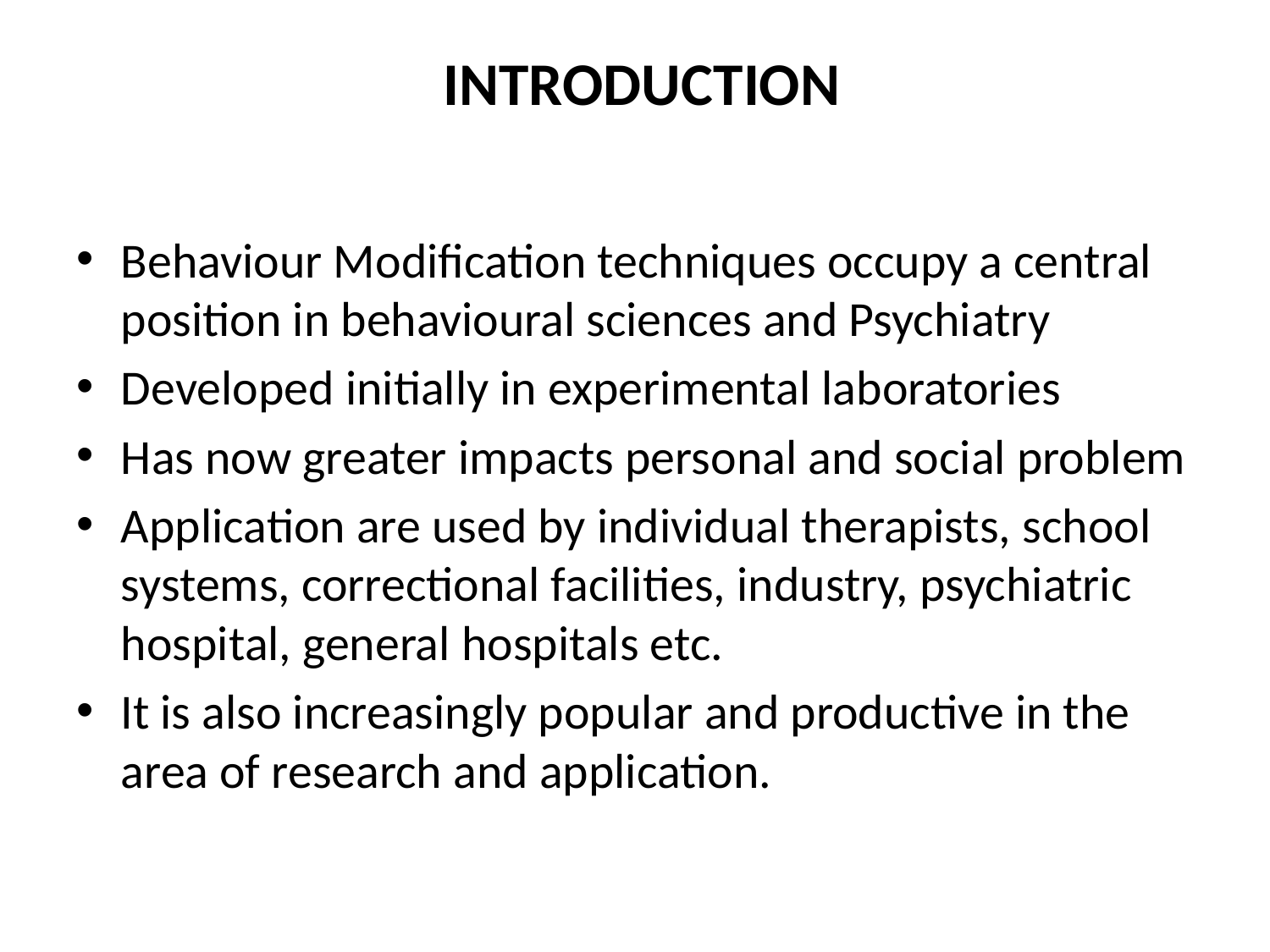

# INTRODUCTION
Behaviour Modification techniques occupy a central position in behavioural sciences and Psychiatry
Developed initially in experimental laboratories
Has now greater impacts personal and social problem
Application are used by individual therapists, school systems, correctional facilities, industry, psychiatric hospital, general hospitals etc.
It is also increasingly popular and productive in the area of research and application.